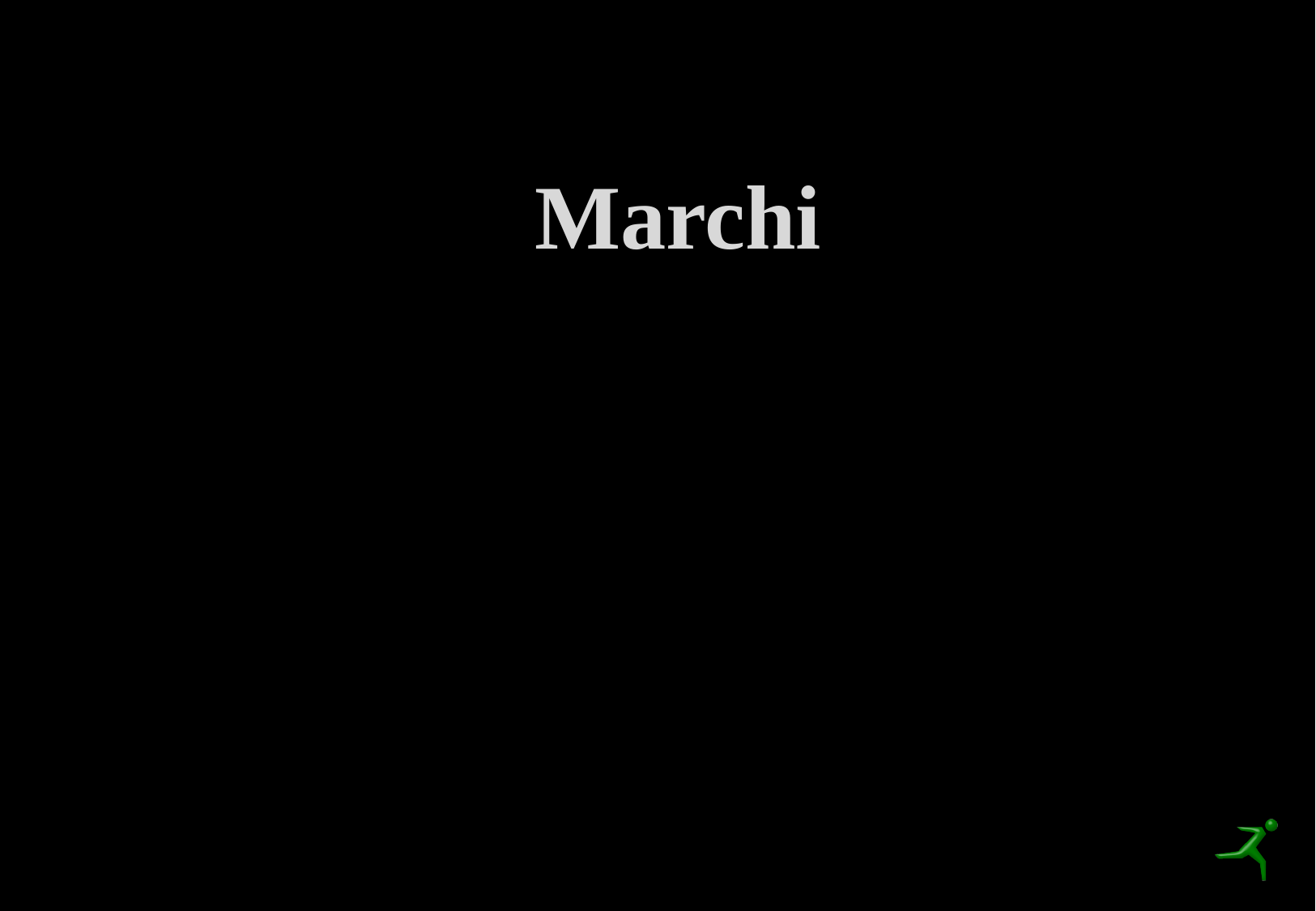

# I Marchi
Marchi
CPI Art. 7
1. Possono costituire oggetto di registrazione come marchio d'impresa tutti i segni suscettibili di essere rappresentati graficamente, in particolare le parole, compresi i nomi di persone, i disegni, le lettere, le cifre, i suoni, la forma del prodotto o della confezione di esso, le combinazioni o le tonalita' cromatiche, purche' siano atti a distinguere i prodotti o i servizi di un'impresa da quelli di altre imprese.